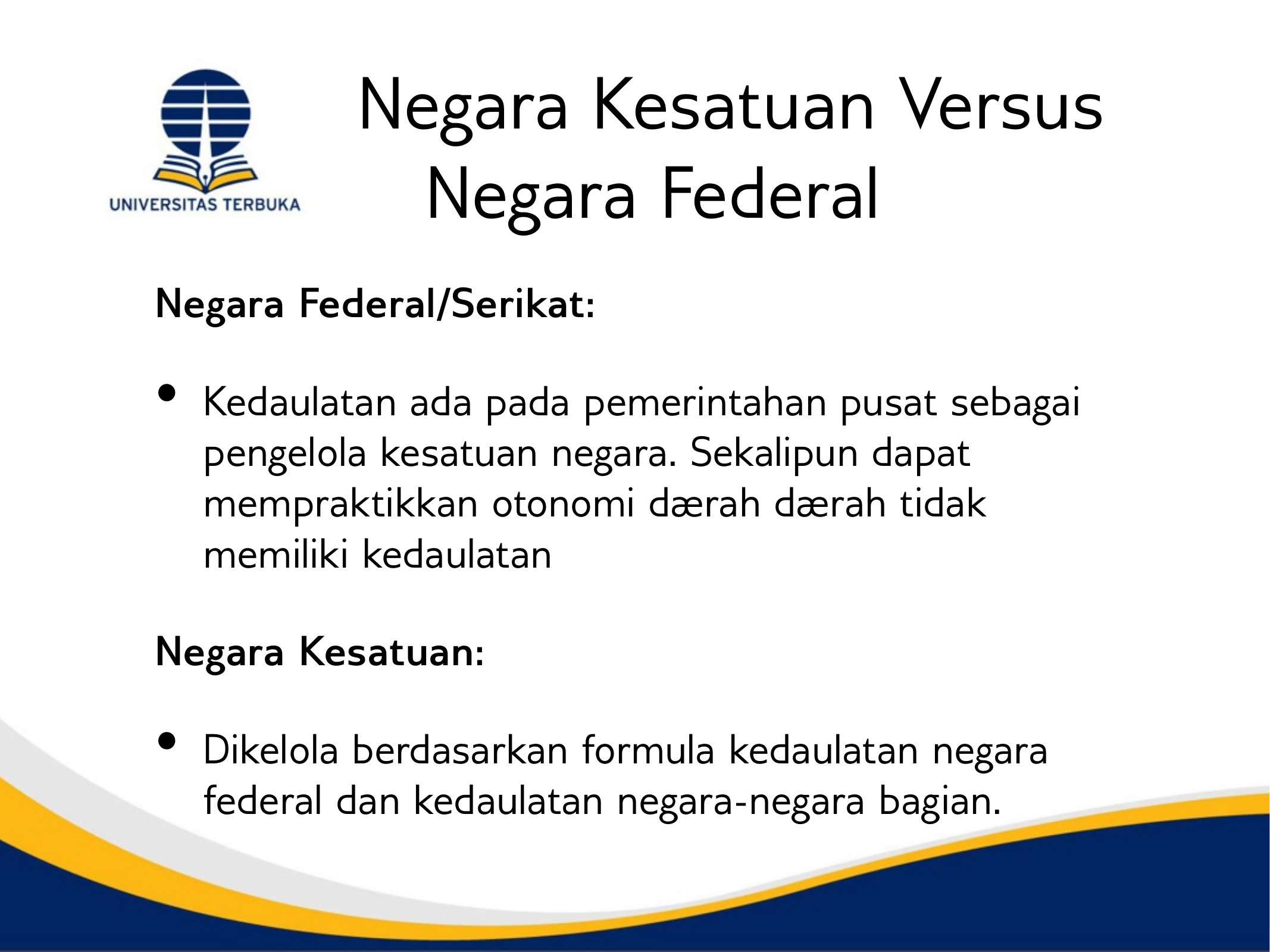

Negara Federal/Serikat:
Kedaulatan ada pada pemerintahan pusat sebagai pengelola kesatuan negara. Sekalipun dapat mempraktikkan otonomi daerah daerah tidak memiliki kedaulatan
Negara Kesatuan:
Dikelola berdasarkan formula kedaulatan negara federal dan kedaulatan negara-negara bagian.
       Negara Kesatuan Versus Negara Federal